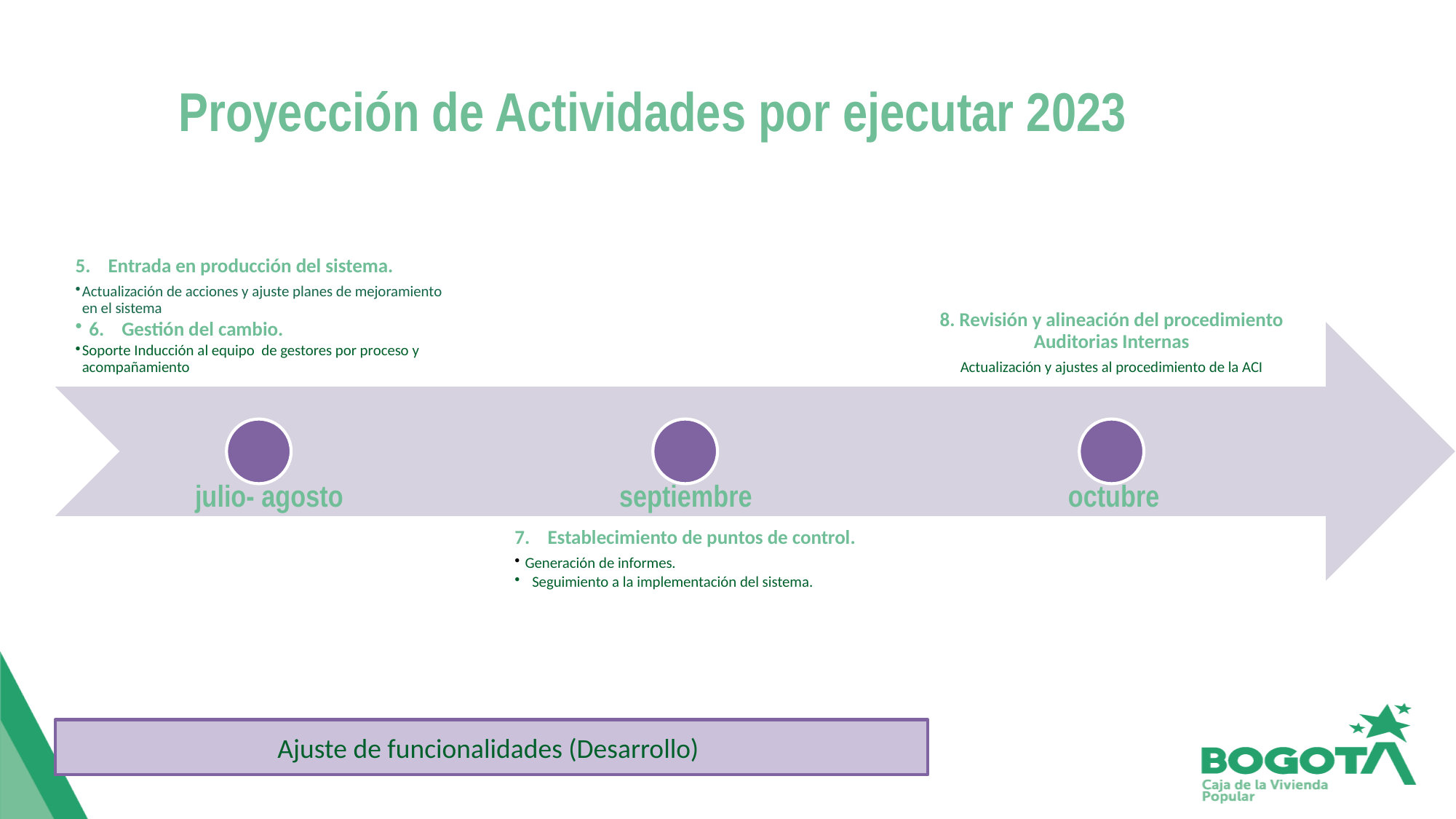

Proyección de Actividades por ejecutar 2023
5.    Entrada en producción del sistema.
Actualización de acciones y ajuste planes de mejoramiento en el sistema
6.    Gestión del cambio.
Soporte Inducción al equipo  de gestores por proceso y  acompañamiento
7.    Establecimiento de puntos de control.
 Generación de informes.
   Seguimiento a la implementación del sistema.
8. Revisión y alineación del procedimiento Auditorias Internas
Actualización y ajustes al procedimiento de la ACI
               julio- agosto                                        septiembre 		               octubre
Ajuste de funcionalidades (Desarrollo)